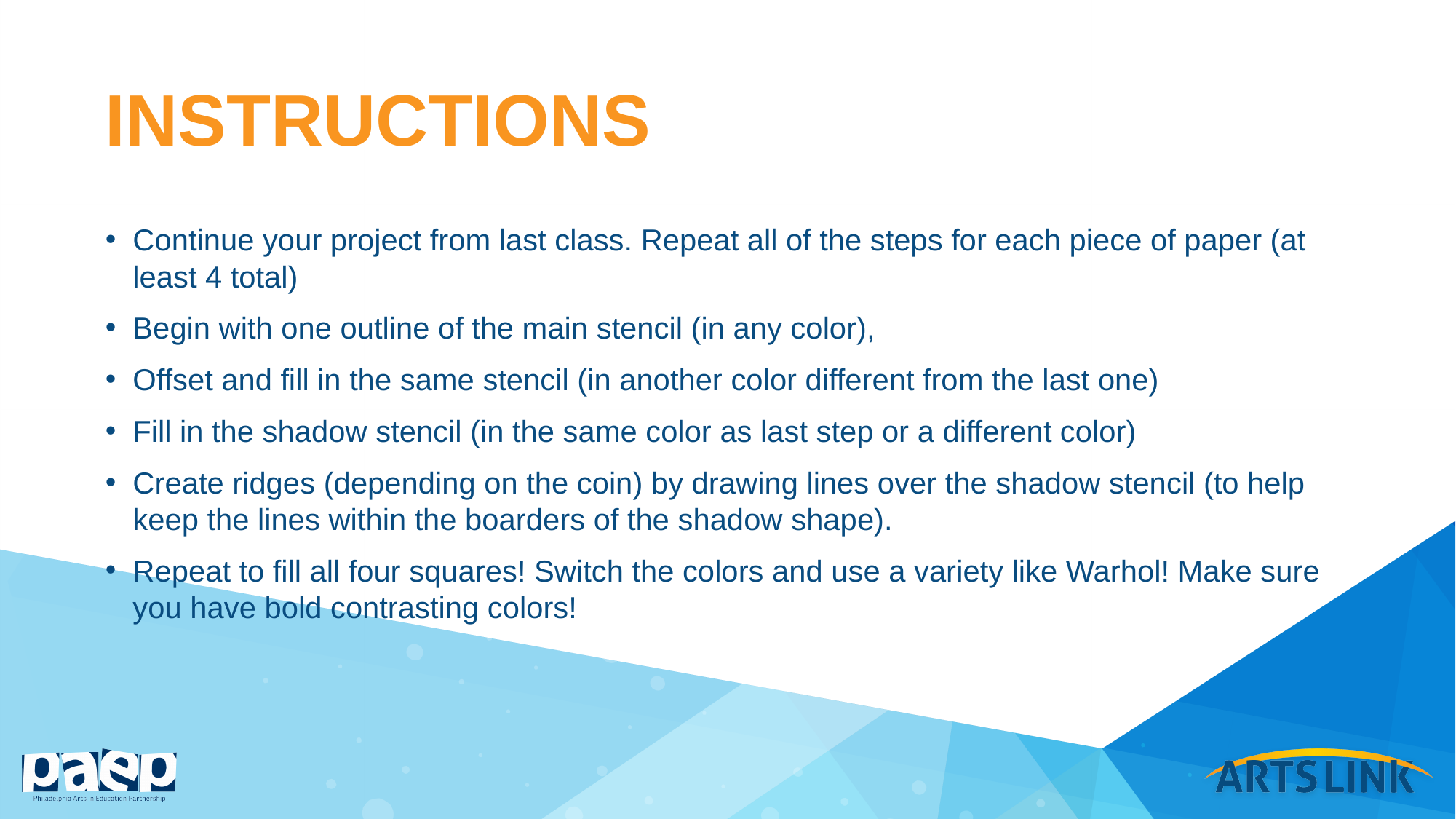

# instructions
Continue your project from last class. Repeat all of the steps for each piece of paper (at least 4 total)
Begin with one outline of the main stencil (in any color),
Offset and fill in the same stencil (in another color different from the last one)
Fill in the shadow stencil (in the same color as last step or a different color)
Create ridges (depending on the coin) by drawing lines over the shadow stencil (to help keep the lines within the boarders of the shadow shape).
Repeat to fill all four squares! Switch the colors and use a variety like Warhol! Make sure you have bold contrasting colors!